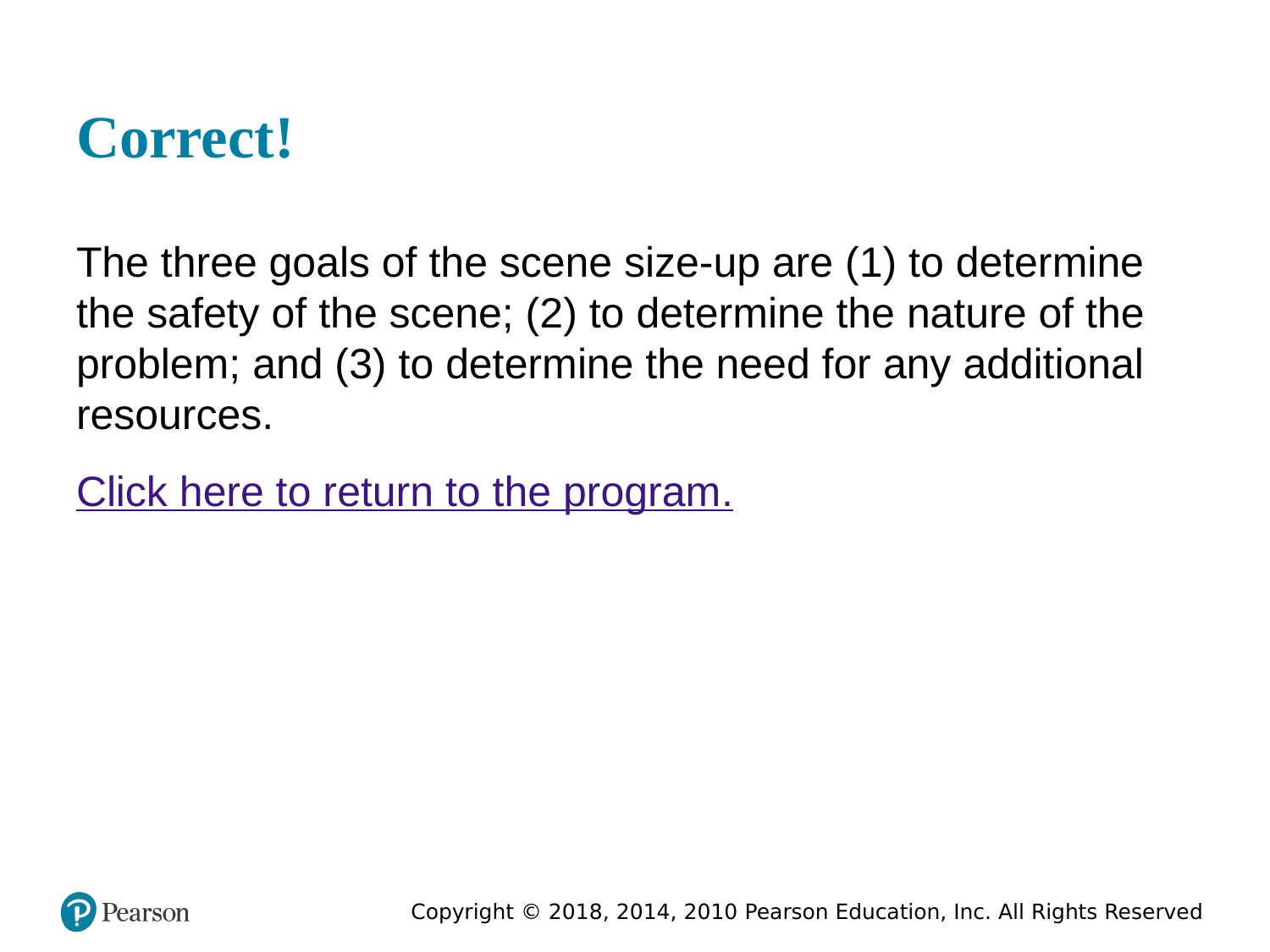

# Correct!
The three goals of the scene size-up are (1) to determine the safety of the scene; (2) to determine the nature of the problem; and (3) to determine the need for any additional resources.
Click here to return to the program.